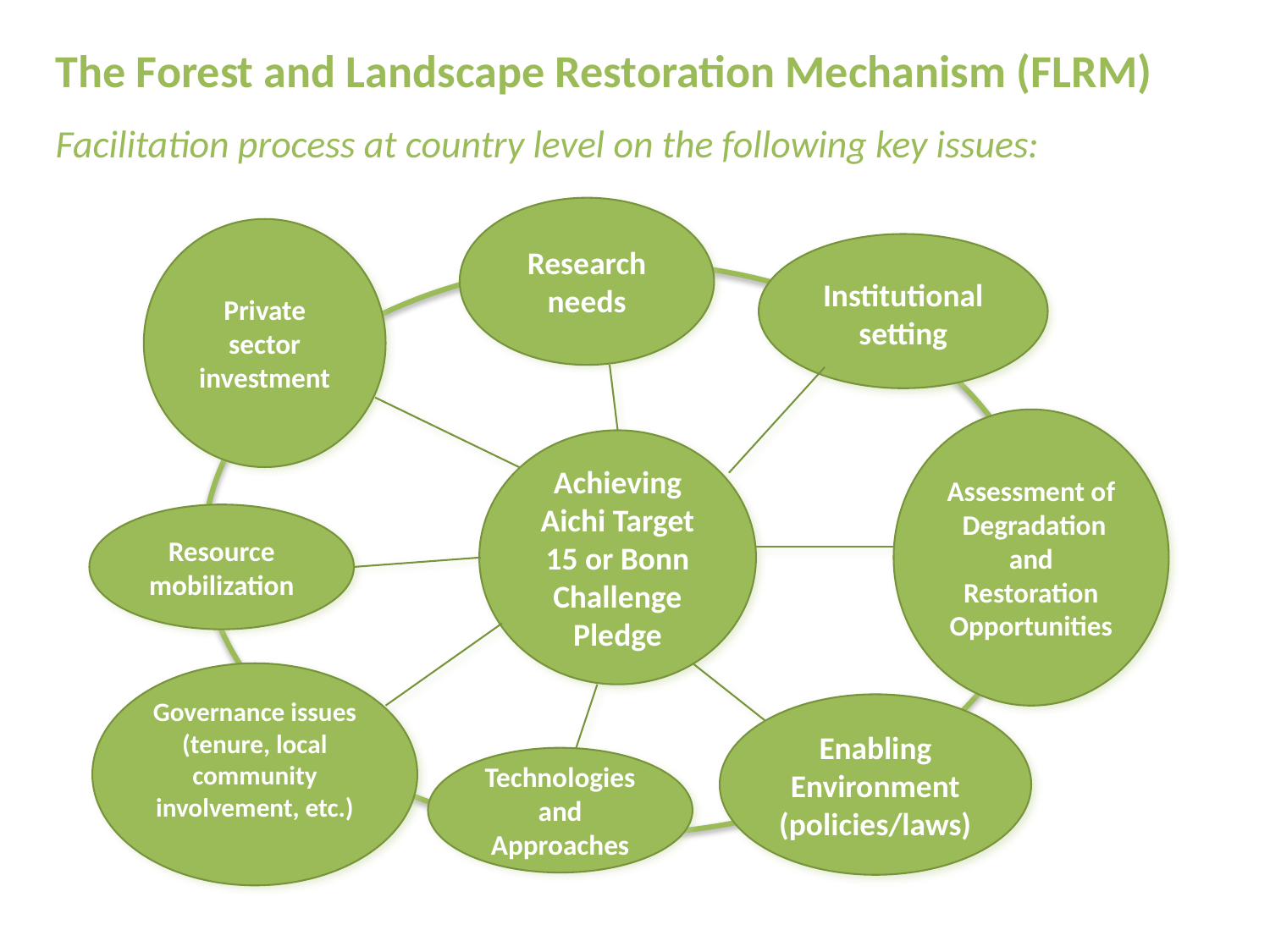

# The Forest and Landscape Restoration Mechanism (FLRM)
Facilitation process at country level on the following key issues:
Research needs
Private sector investment

Institutional setting

Assessment of  Degradation and Restoration Opportunities

Achieving Aichi Target 15 or Bonn Challenge Pledge

Resource mobilization
Governance issues (tenure, local community involvement, etc.)

Enabling Environment (policies/laws)

Technologies and Approaches